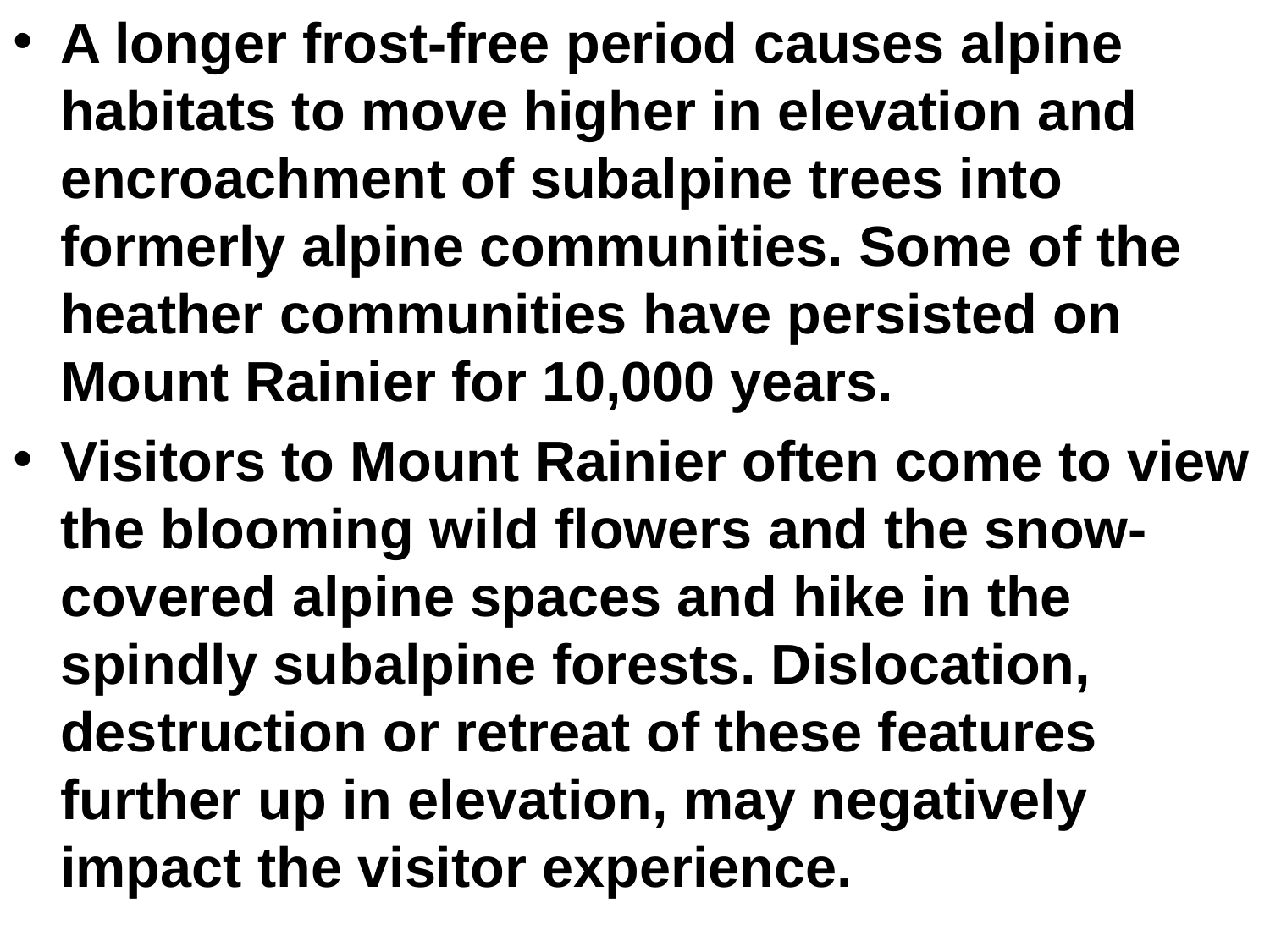

A longer frost-free period causes alpine habitats to move higher in elevation and encroachment of subalpine trees into formerly alpine communities. Some of the heather communities have persisted on Mount Rainier for 10,000 years.
Visitors to Mount Rainier often come to view the blooming wild flowers and the snow-covered alpine spaces and hike in the spindly subalpine forests. Dislocation, destruction or retreat of these features further up in elevation, may negatively impact the visitor experience.